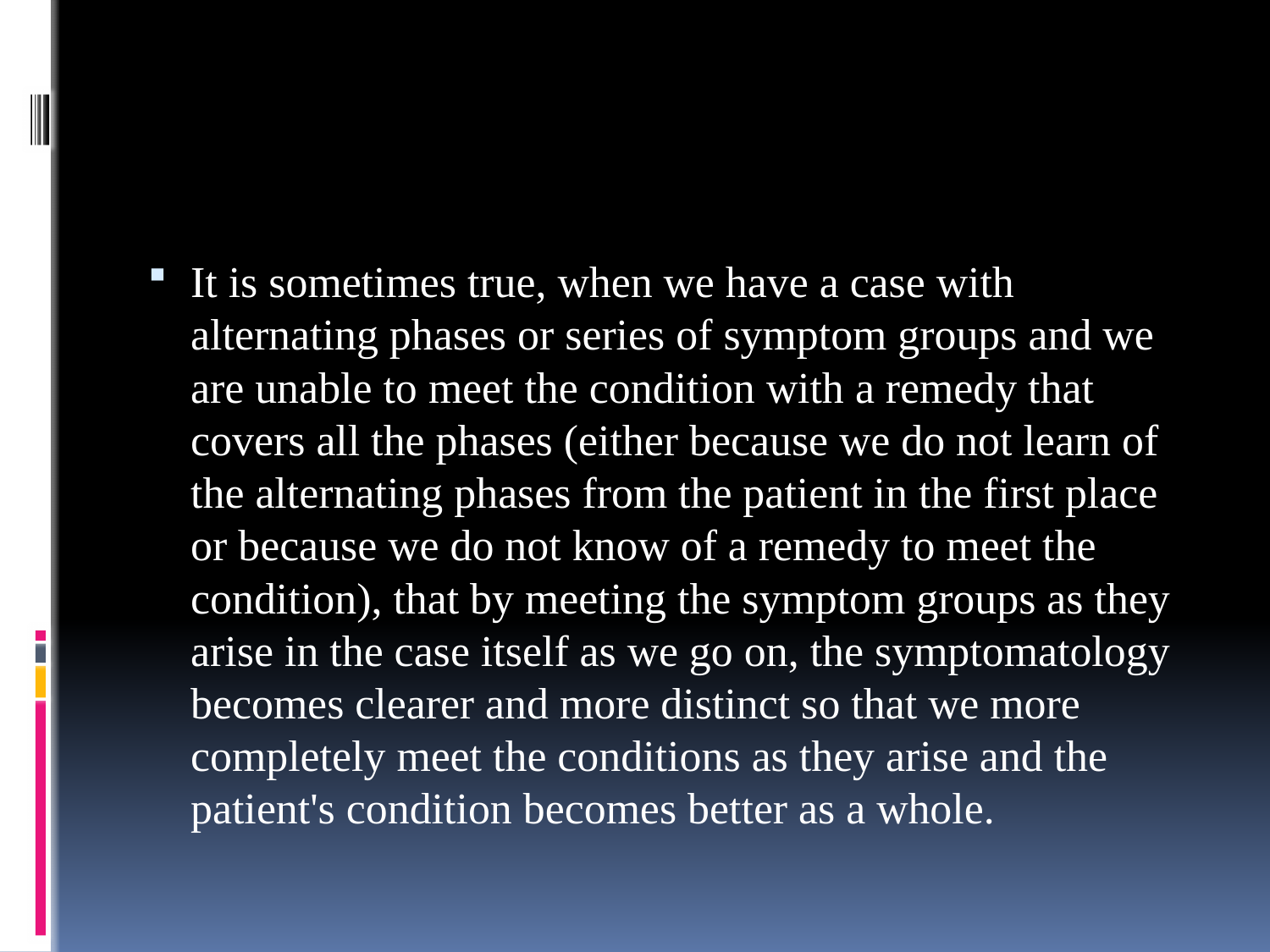

#
It is sometimes true, when we have a case with alternating phases or series of symptom groups and we are unable to meet the condition with a remedy that covers all the phases (either because we do not learn of the alternating phases from the patient in the first place or because we do not know of a remedy to meet the condition), that by meeting the symptom groups as they arise in the case itself as we go on, the symptomatology becomes clearer and more distinct so that we more completely meet the conditions as they arise and the patient's condition becomes better as a whole.